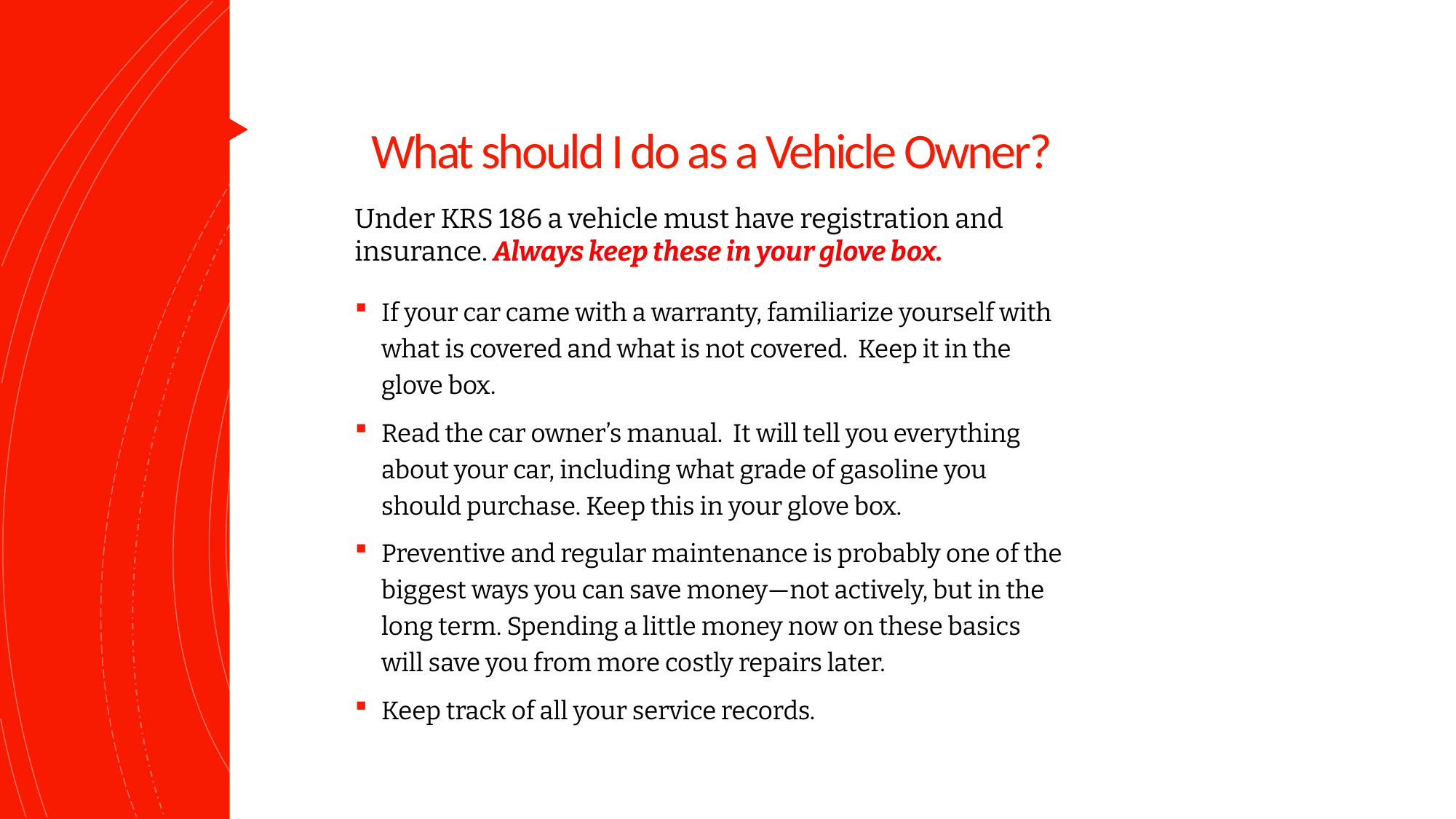

# What should I do as a Vehicle Owner?

Under KRS 186 a vehicle must have registration and insurance. Always keep these in your glove box.
If your car came with a warranty, familiarize yourself with what is covered and what is not covered.  Keep it in the glove box.
Read the car owner’s manual.  It will tell you everything about your car, including what grade of gasoline you should purchase. Keep this in your glove box.
Preventive and regular maintenance is probably one of the biggest ways you can save money—not actively, but in the long term. Spending a little money now on these basics will save you from more costly repairs later.
Keep track of all your service records.